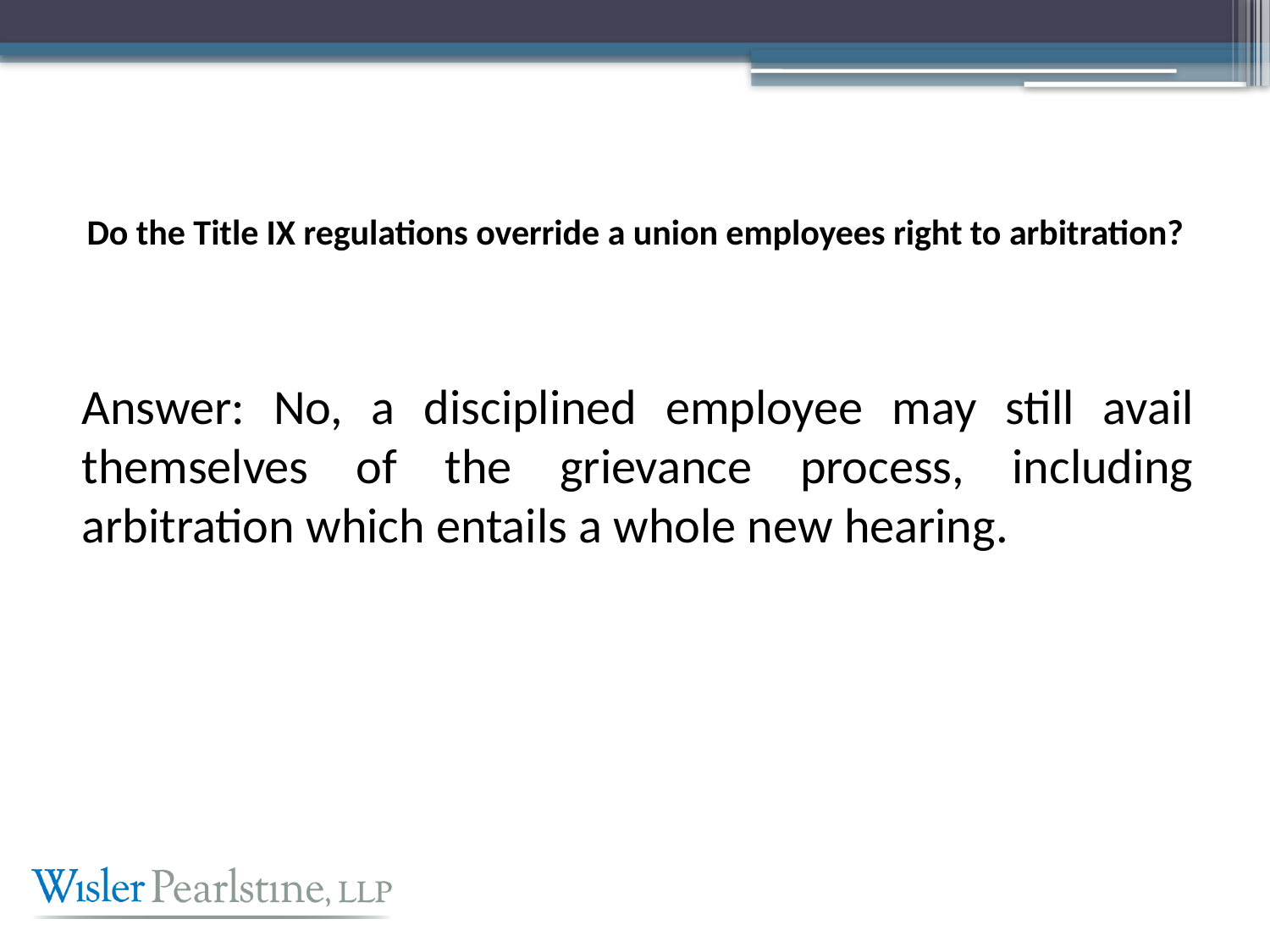

# Do the Title IX regulations override a union employees right to arbitration?

Answer: No, a disciplined employee may still avail themselves of the grievance process, including arbitration which entails a whole new hearing.